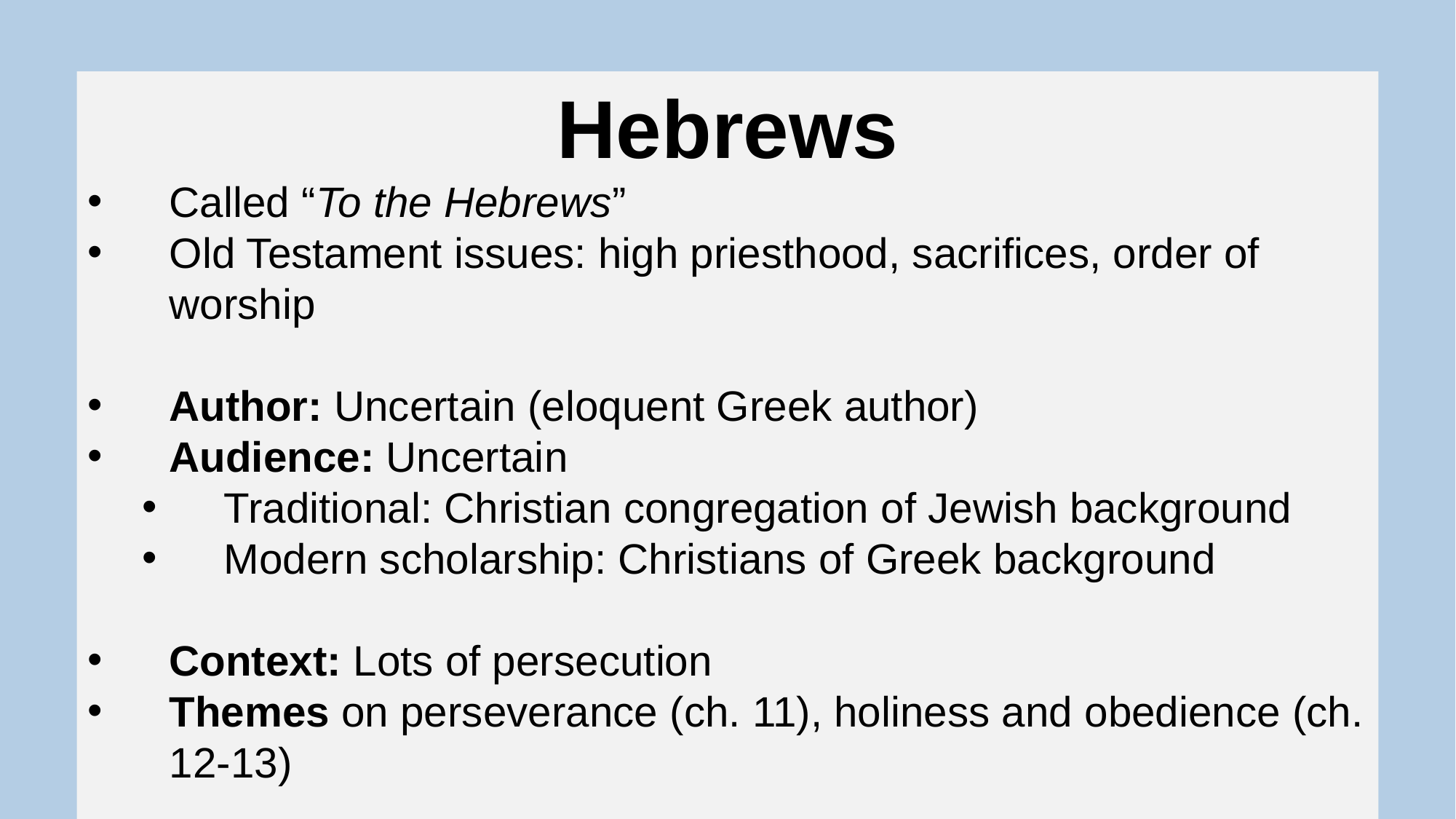

Hebrews
Called “To the Hebrews”
Old Testament issues: high priesthood, sacrifices, order of worship

Author: Uncertain (eloquent Greek author)
Audience: Uncertain
Traditional: Christian congregation of Jewish background
Modern scholarship: Christians of Greek background

Context: Lots of persecution
Themes on perseverance (ch. 11), holiness and obedience (ch. 12-13)